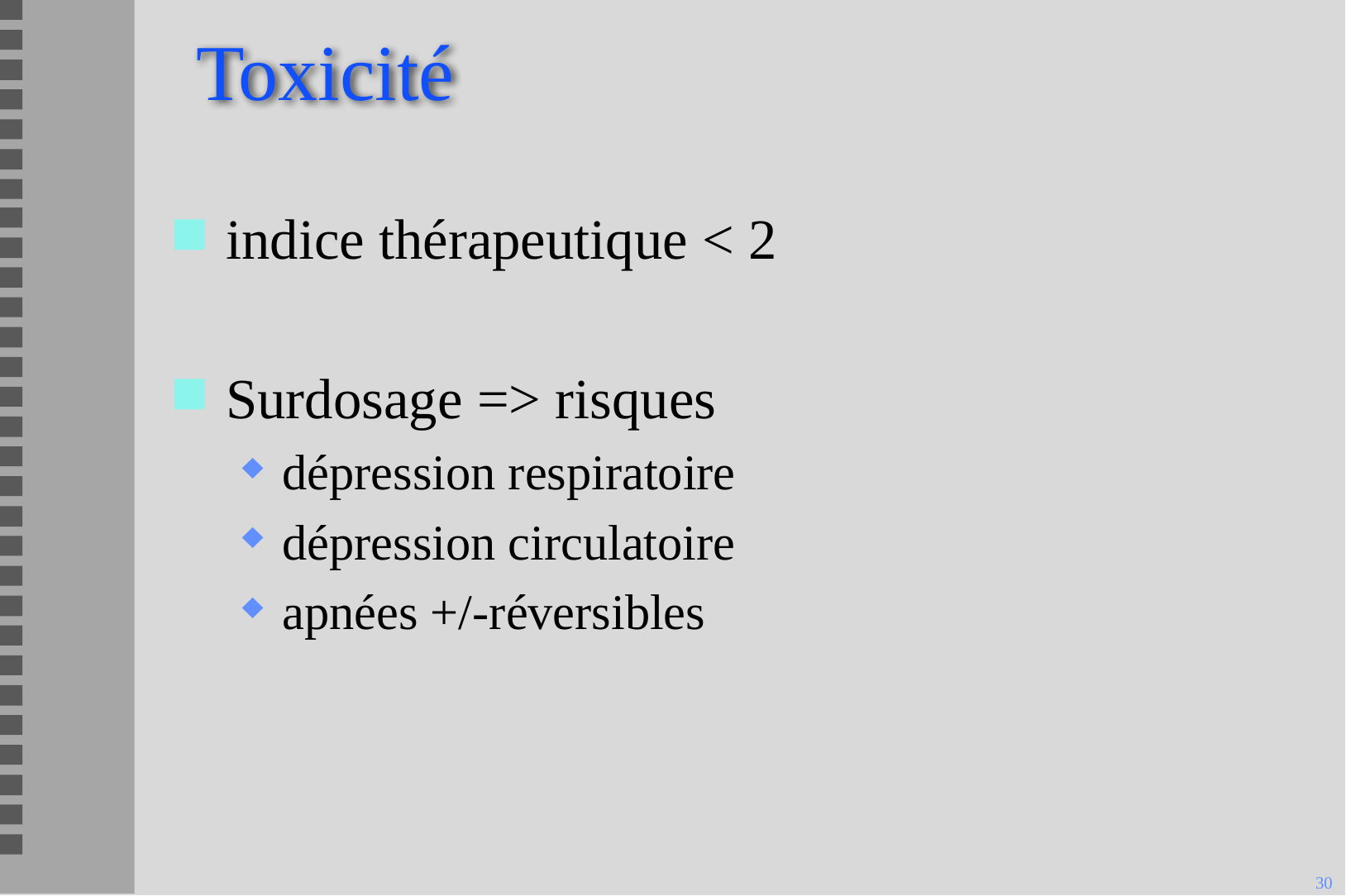

# Toxicité
indice thérapeutique < 2

Surdosage => risques
dépression respiratoire
dépression circulatoire
apnées +/-réversibles
30